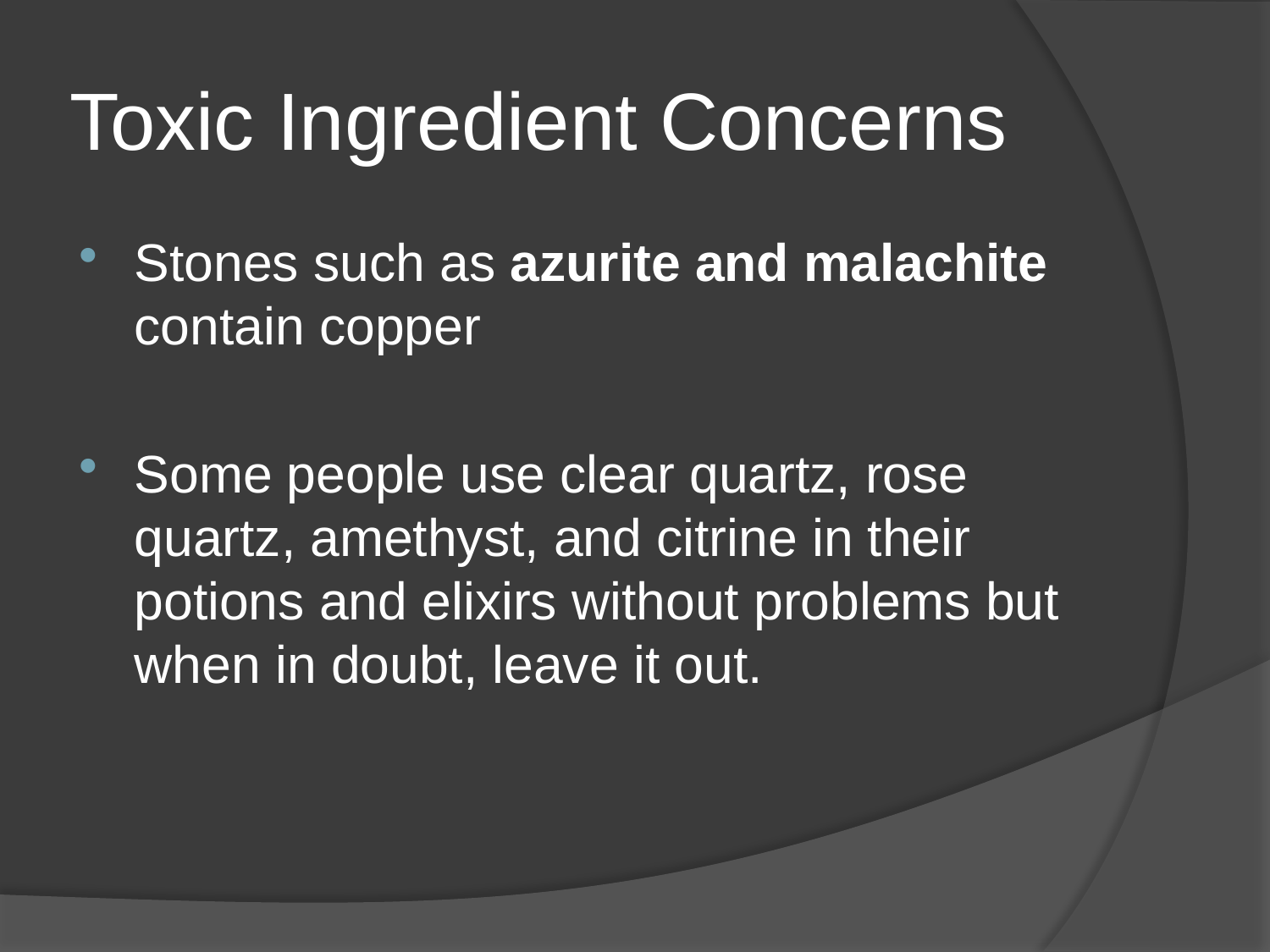

# Toxic Ingredient Concerns
Stones such as azurite and malachite contain copper

Some people use clear quartz, rose quartz, amethyst, and citrine in their potions and elixirs without problems but when in doubt, leave it out.